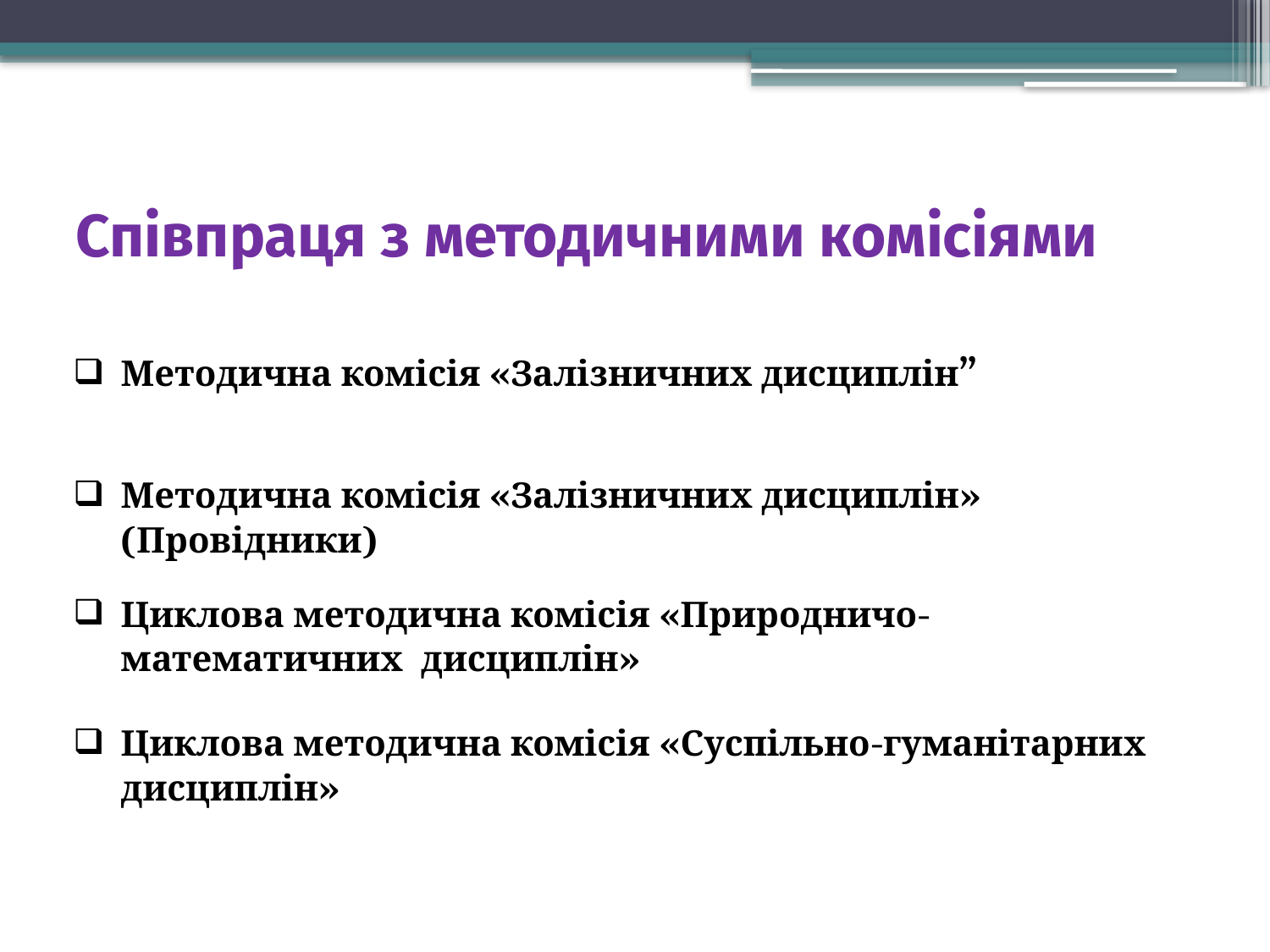

# Співпраця з методичними комісіями
| Методична комісія «Залізничних дисциплін” |
| --- |
| Методична комісія «Залізничних дисциплін» (Провідники) |
| Циклова методична комісія «Природничо-математичних дисциплін» |
| Циклова методична комісія «Суспільно-гуманітарних дисциплін» |